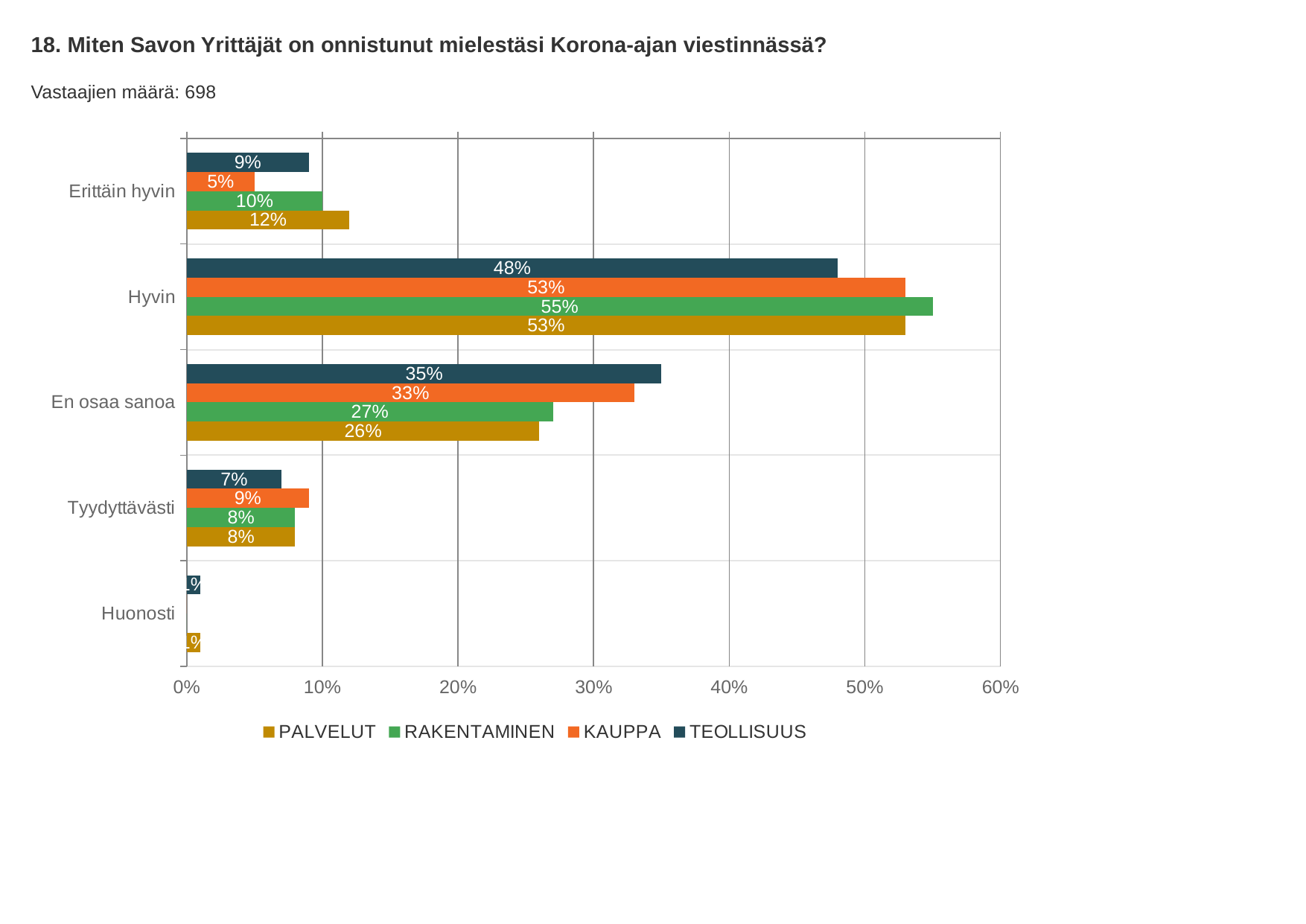

18. Miten Savon Yrittäjät on onnistunut mielestäsi Korona-ajan viestinnässä?
Vastaajien määrä: 698

### Chart

| Category | TEOLLISUUS | KAUPPA | RAKENTAMINEN | PALVELUT |
|---|---|---|---|---|
| Erittäin hyvin | 0.09 | 0.05 | 0.1 | 0.12 |
| Hyvin | 0.48 | 0.53 | 0.55 | 0.53 |
| En osaa sanoa | 0.35 | 0.33 | 0.27 | 0.26 |
| Tyydyttävästi | 0.07 | 0.09 | 0.08 | 0.08 |
| Huonosti | 0.01 | 0.0 | 0.0 | 0.01 |